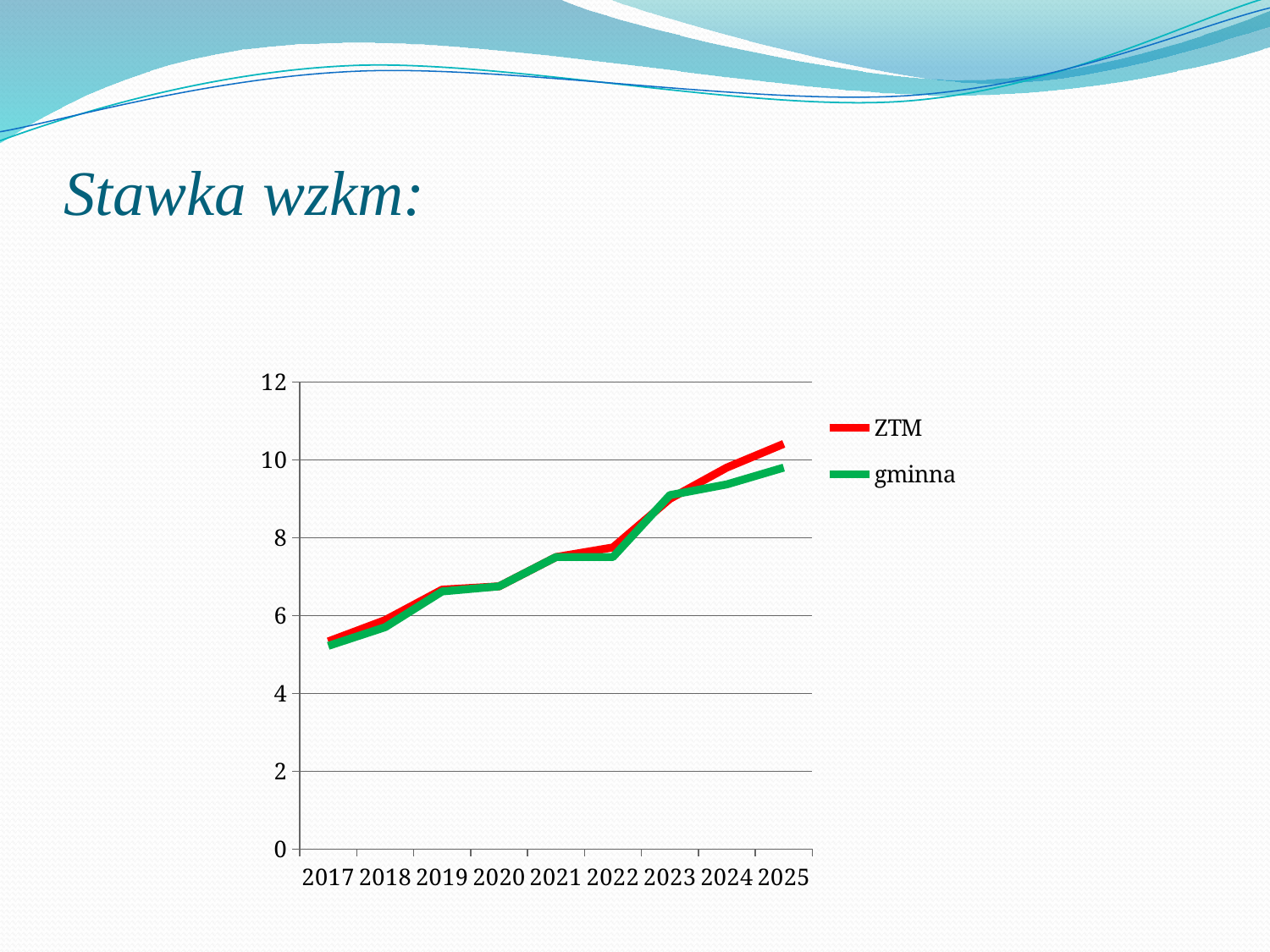

# Stawka wzkm:

### Chart

| Category | ZTM | gminna  |
|---|---|---|
| 2017 | 5.333 | 5.22 |
| 2018 | 5.883 | 5.7 |
| 2019 | 6.6639999999999935 | 6.617999999999993 |
| 2020 | 6.7503 | 6.7503 |
| 2021 | 7.5026 | 7.5026 |
| 2022 | 7.748 | 7.5026 |
| 2023 | 8.9966 | 9.092 |
| 2024 | 9.8 | 9.370000000000003 |
| 2025 | 10.41 | 9.8 |